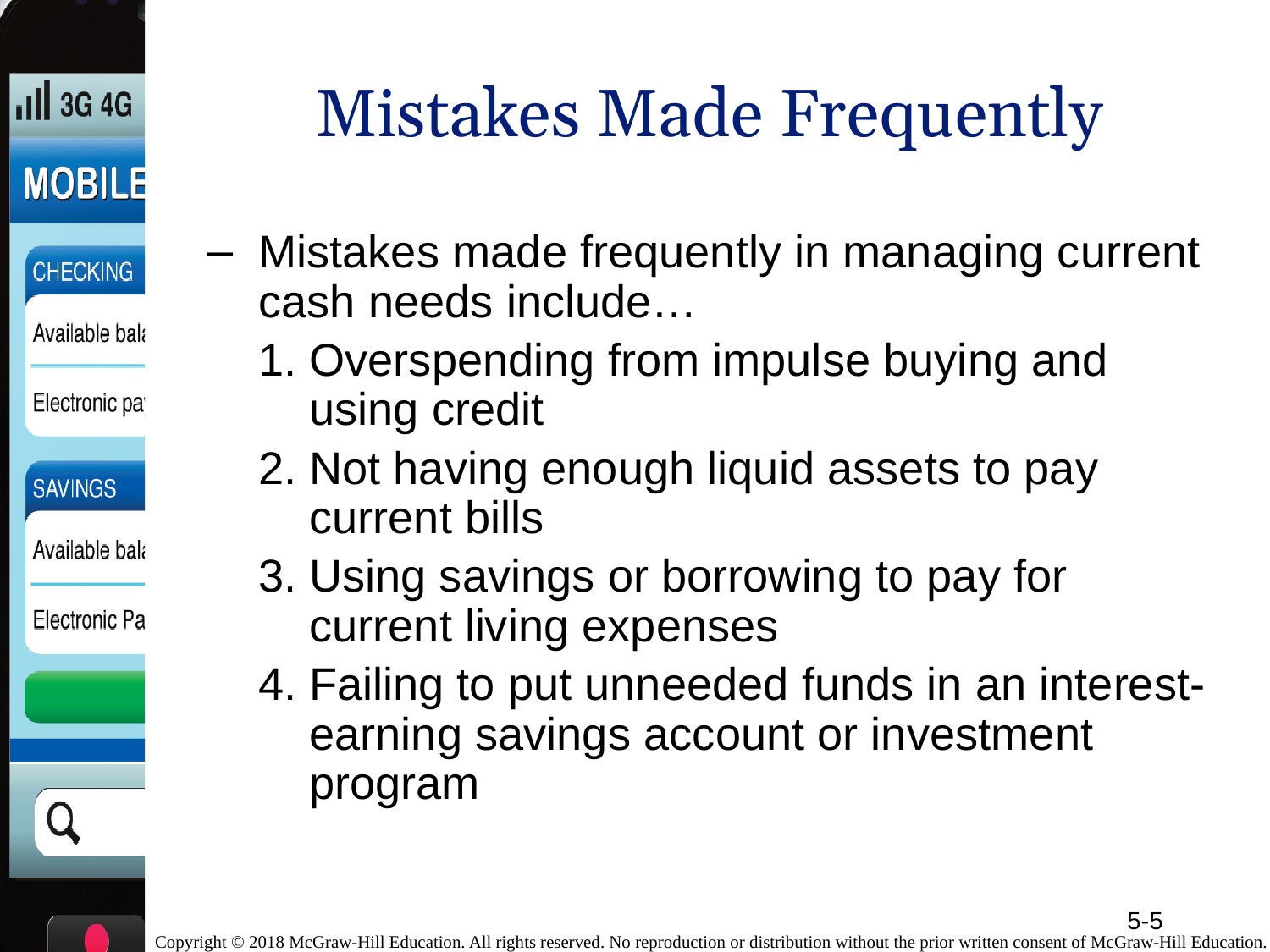

# Mistakes Made Frequently
Mistakes made frequently in managing current cash needs include…
Overspending from impulse buying and using credit
Not having enough liquid assets to pay current bills
Using savings or borrowing to pay for current living expenses
Failing to put unneeded funds in an interest-earning savings account or investment program
5-5